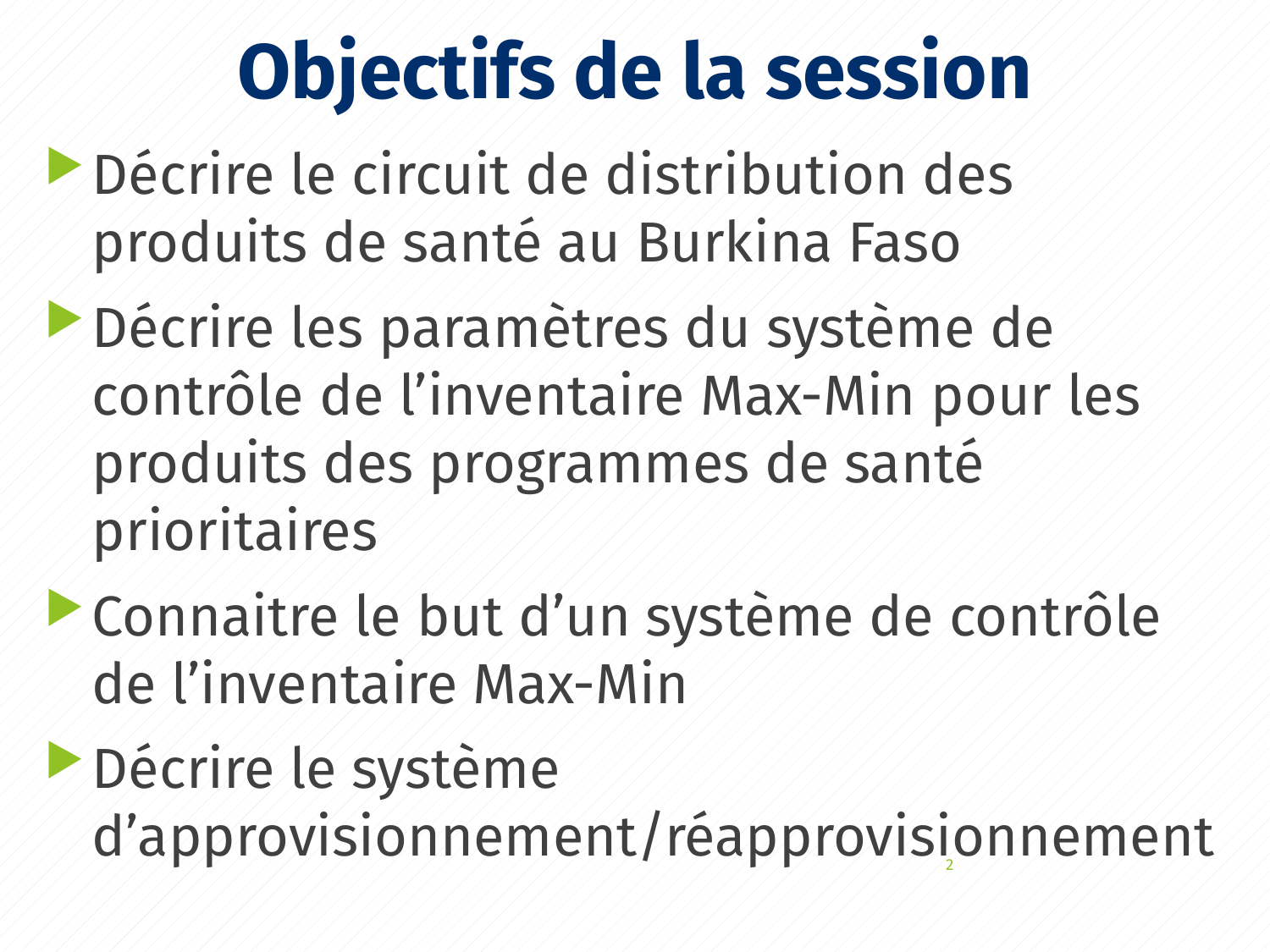

# Objectifs de la session
Décrire le circuit de distribution des produits de santé au Burkina Faso
Décrire les paramètres du système de contrôle de l’inventaire Max-Min pour les produits des programmes de santé prioritaires
Connaitre le but d’un système de contrôle de l’inventaire Max-Min
Décrire le système d’approvisionnement/réapprovisionnement
2